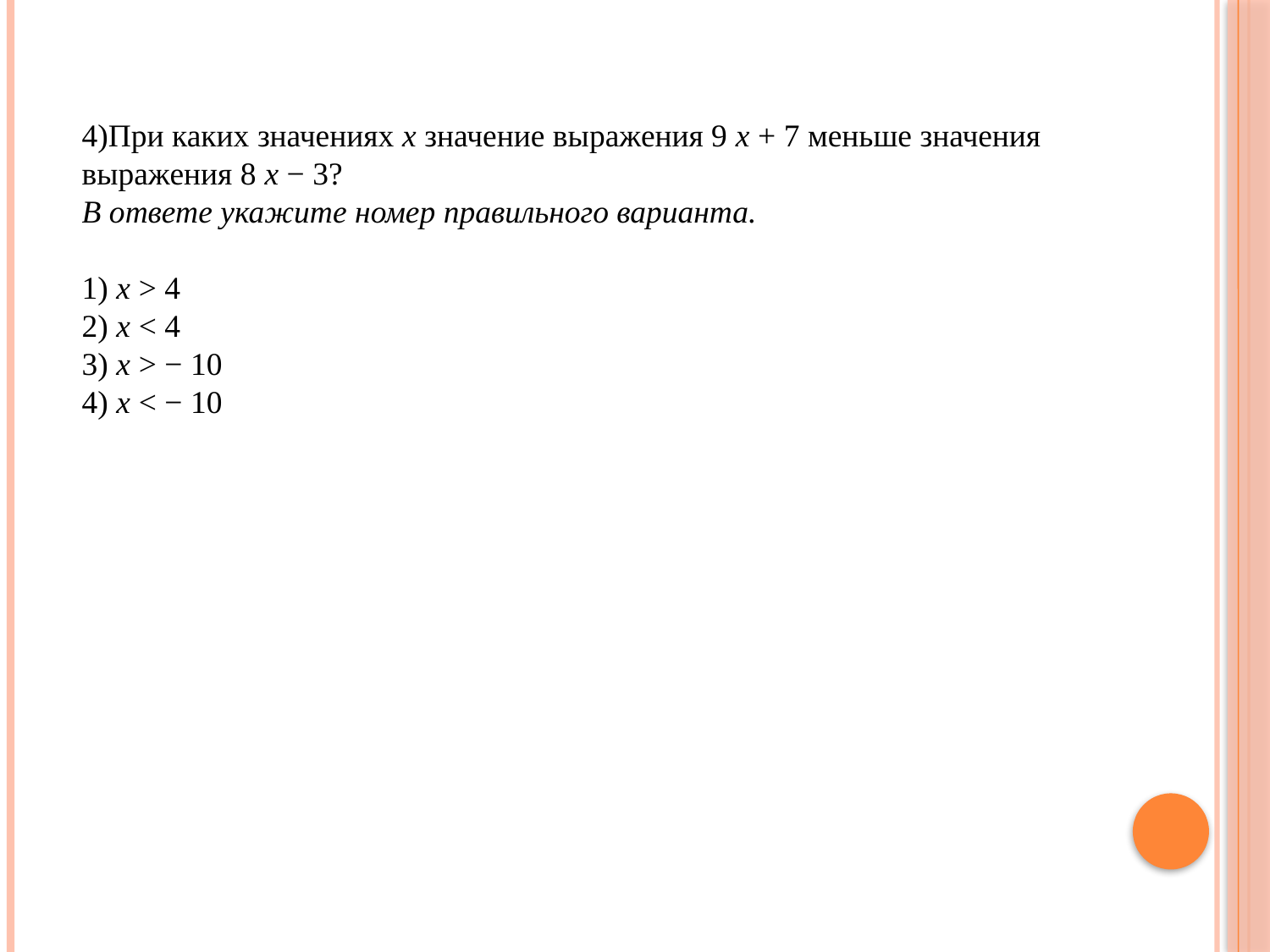

4)При каких значениях x значение выражения 9 x + 7 меньше значения выражения 8 x − 3?
В ответе укажите номер правильного варианта.

1) x > 4
2) x < 4
3) x > − 10
4) x < − 10